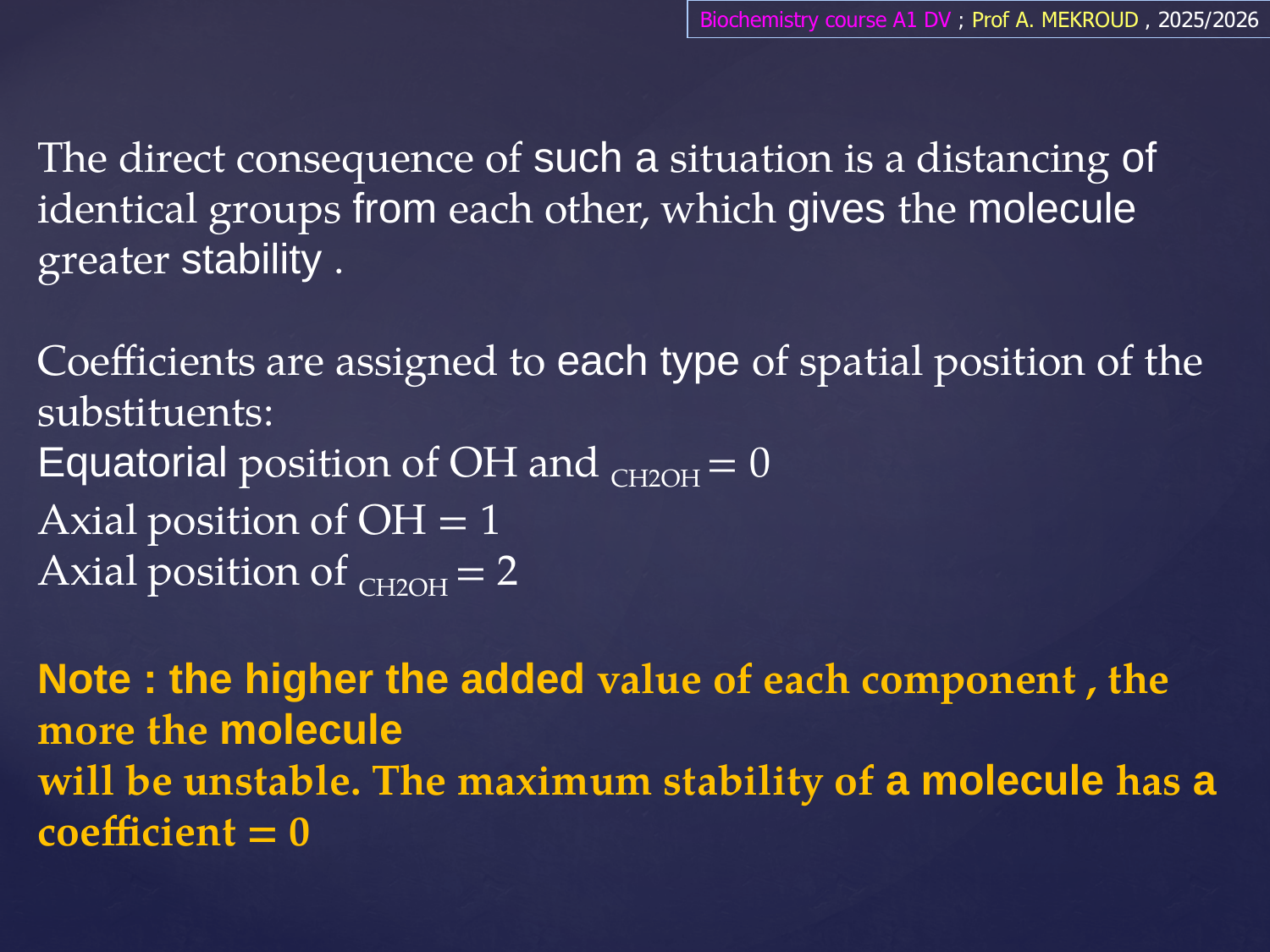

Biochemistry course A1 DV ; Prof A. MEKROUD , 2025/2026
The direct consequence of such a situation is a distancing of identical groups from each other, which gives the molecule greater stability .

Coefficients are assigned to each type of spatial position of the substituents:
Equatorial position of OH and CH2OH = 0
Axial position of OH = 1
Axial position of CH2OH = 2

Note : the higher the added value of each component , the more the molecule
will be unstable. The maximum stability of a molecule has a coefficient = 0